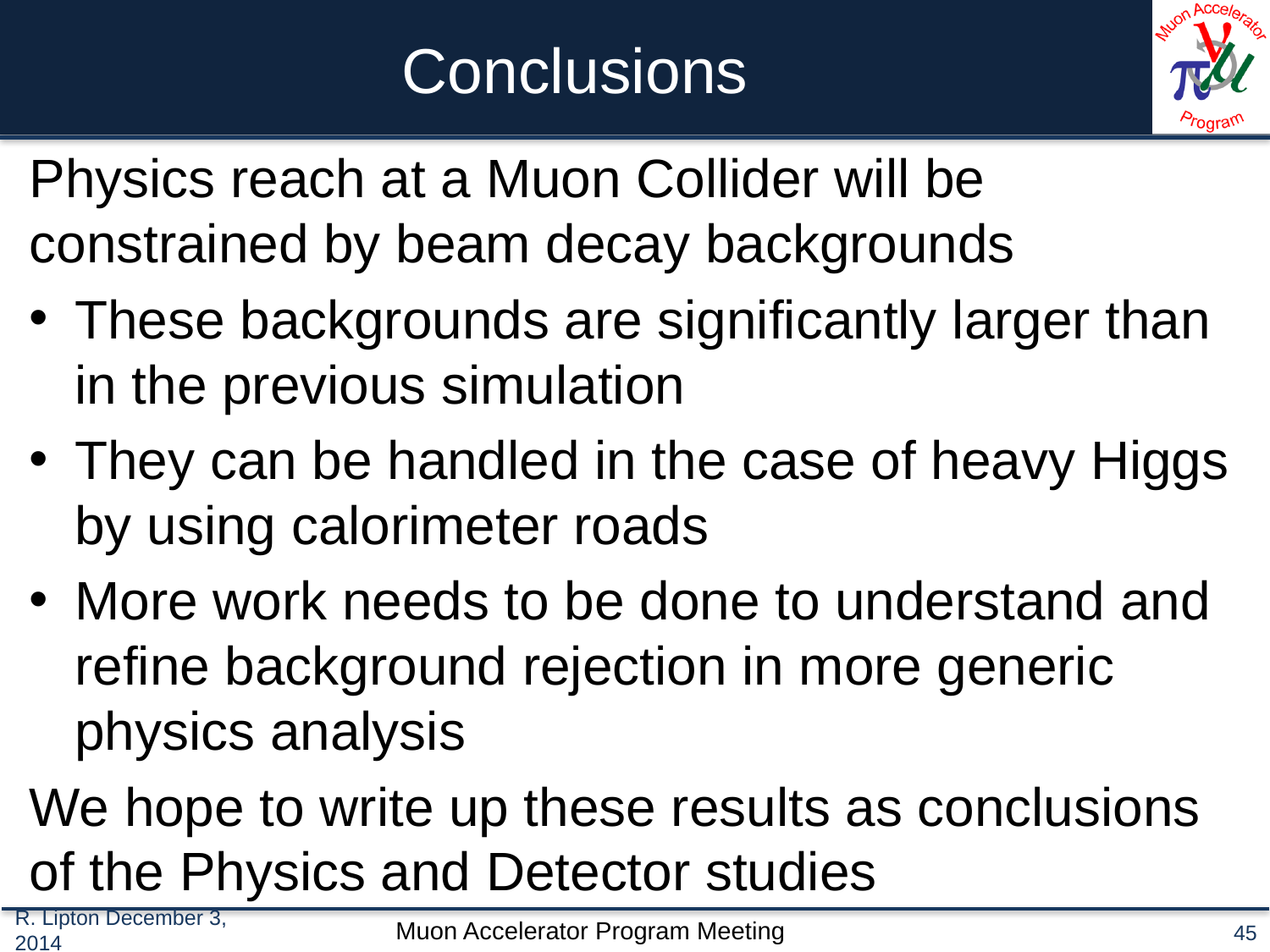

# Conclusions
Physics reach at a Muon Collider will be constrained by beam decay backgrounds
These backgrounds are significantly larger than in the previous simulation
They can be handled in the case of heavy Higgs by using calorimeter roads
More work needs to be done to understand and refine background rejection in more generic physics analysis
We hope to write up these results as conclusions of the Physics and Detector studies

R. Lipton December 3, 2014
45